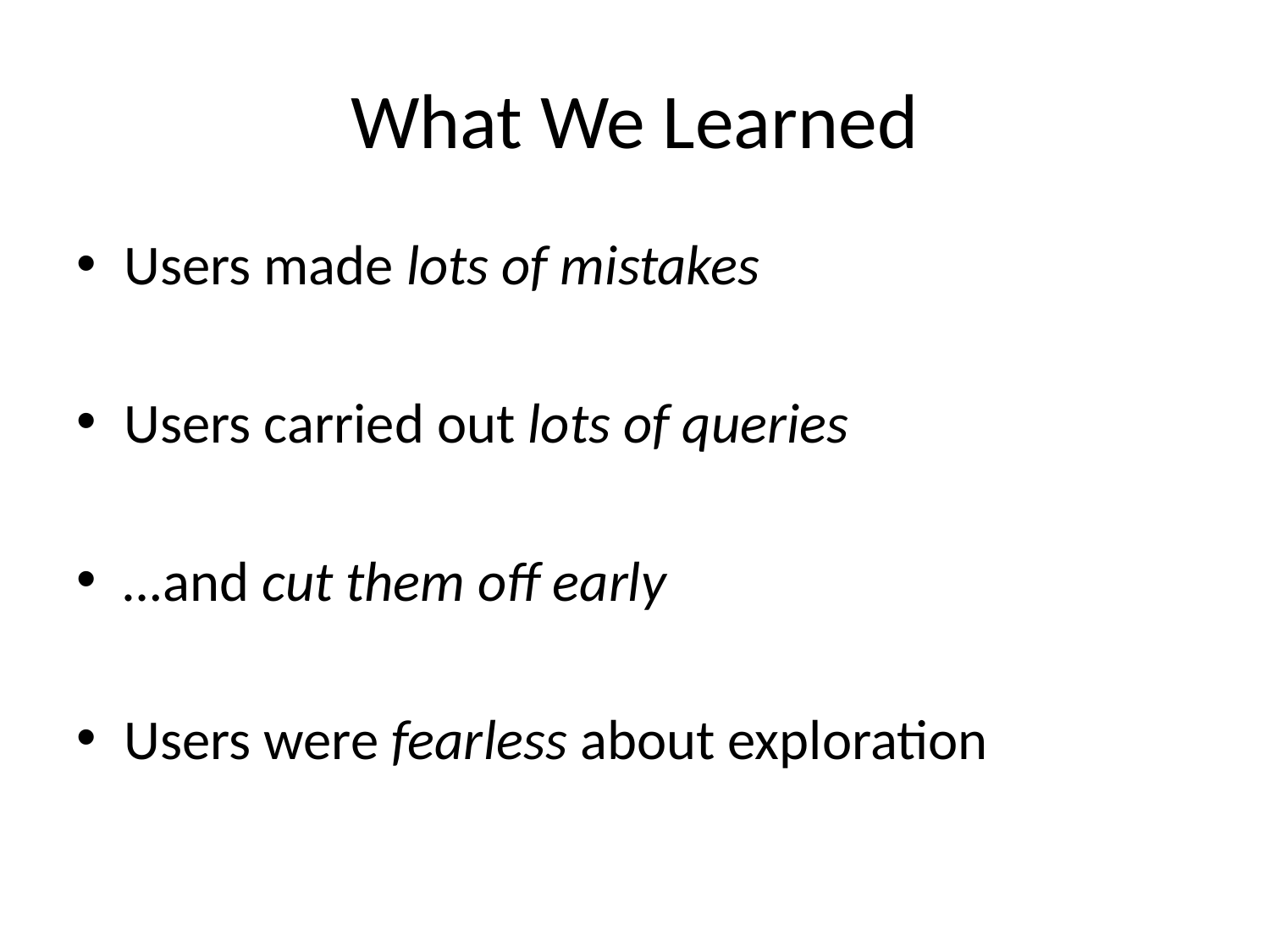

# What We Learned
Users made lots of mistakes

Users carried out lots of queries

…and cut them off early

Users were fearless about exploration